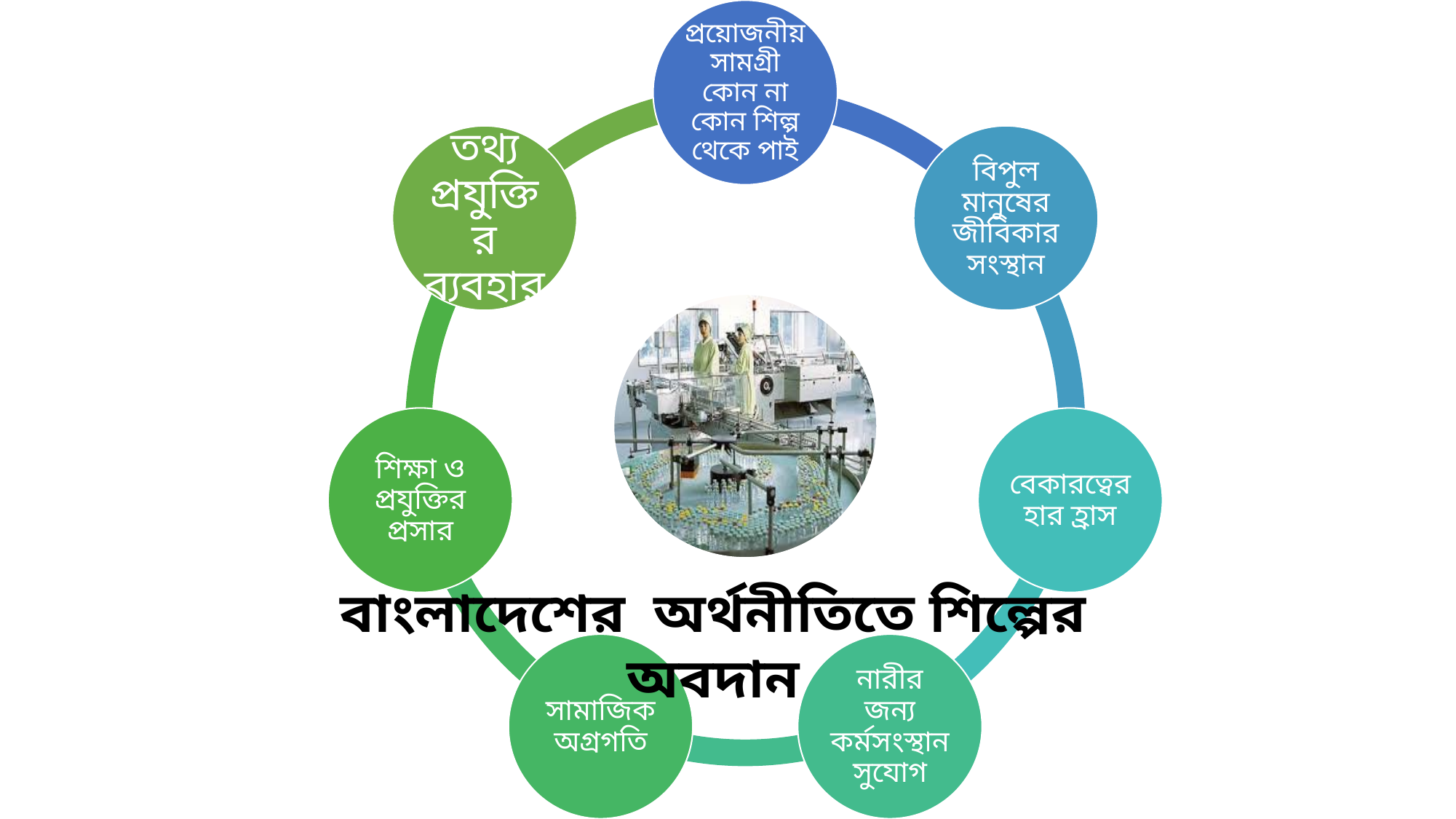

প্রয়োজনীয় সামগ্রী কোন না কোন শিল্প থেকে পাই
বিপুল মানুষের জীবিকার সংস্থান
বেকারত্বের হার হ্রাস
নারীর জন্য কর্মসংস্থান সুযোগ
সামাজিক অগ্রগতি
শিক্ষা ও প্রযুক্তির প্রসার
তথ্য প্রযুক্তির ব্যবহার
বাংলাদেশের  অর্থনীতিতে শিল্পের অবদান